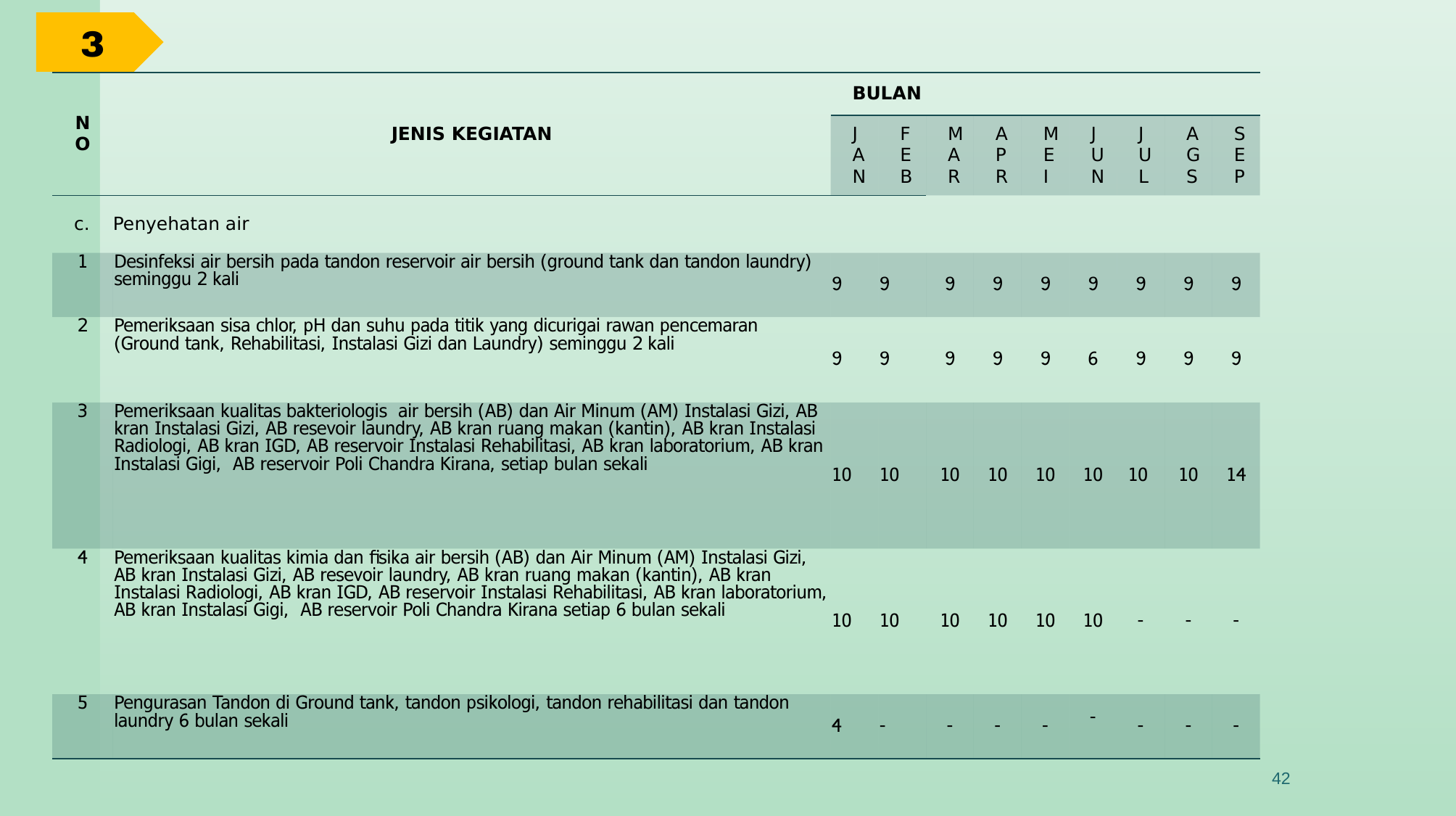

3
| NO | JENIS KEGIATAN | BULAN |  |  |  |  |  |  |  |  |
| --- | --- | --- | --- | --- | --- | --- | --- | --- | --- | --- |
|  |  | JAN | FEB | MAR | APR | MEI | JUN | JUL | AGS | SEP |
| c.    Penyehatan air |  |  |  |  |  |  |  |  |  |  |
| 1 | Desinfeksi air bersih pada tandon reservoir air bersih (ground tank dan tandon laundry) seminggu 2 kali | 9 | 9 | 9 | 9 | 9 | 9 | 9 | 9 | 9 |
| 2 | Pemeriksaan sisa chlor, pH dan suhu pada titik yang dicurigai rawan pencemaran (Ground tank, Rehabilitasi, Instalasi Gizi dan Laundry) seminggu 2 kali | 9 | 9 | 9 | 9 | 9 | 6 | 9 | 9 | 9 |
| 3 | Pemeriksaan kualitas bakteriologis  air bersih (AB) dan Air Minum (AM) Instalasi Gizi, AB kran Instalasi Gizi, AB resevoir laundry, AB kran ruang makan (kantin), AB kran Instalasi Radiologi, AB kran IGD, AB reservoir Instalasi Rehabilitasi, AB kran laboratorium, AB kran Instalasi Gigi,  AB reservoir Poli Chandra Kirana, setiap bulan sekali | 10 | 10 | 10 | 10 | 10 | 10 | 10 | 10 | 14 |
| 4 | Pemeriksaan kualitas kimia dan fisika air bersih (AB) dan Air Minum (AM) Instalasi Gizi, AB kran Instalasi Gizi, AB resevoir laundry, AB kran ruang makan (kantin), AB kran Instalasi Radiologi, AB kran IGD, AB reservoir Instalasi Rehabilitasi, AB kran laboratorium, AB kran Instalasi Gigi,  AB reservoir Poli Chandra Kirana setiap 6 bulan sekali | 10 | 10 | 10 | 10 | 10 | 10 | - | - | - |
| 5 | Pengurasan Tandon di Ground tank, tandon psikologi, tandon rehabilitasi dan tandon laundry 6 bulan sekali | 4 | - | - | - | - | - | - | - | - |
42